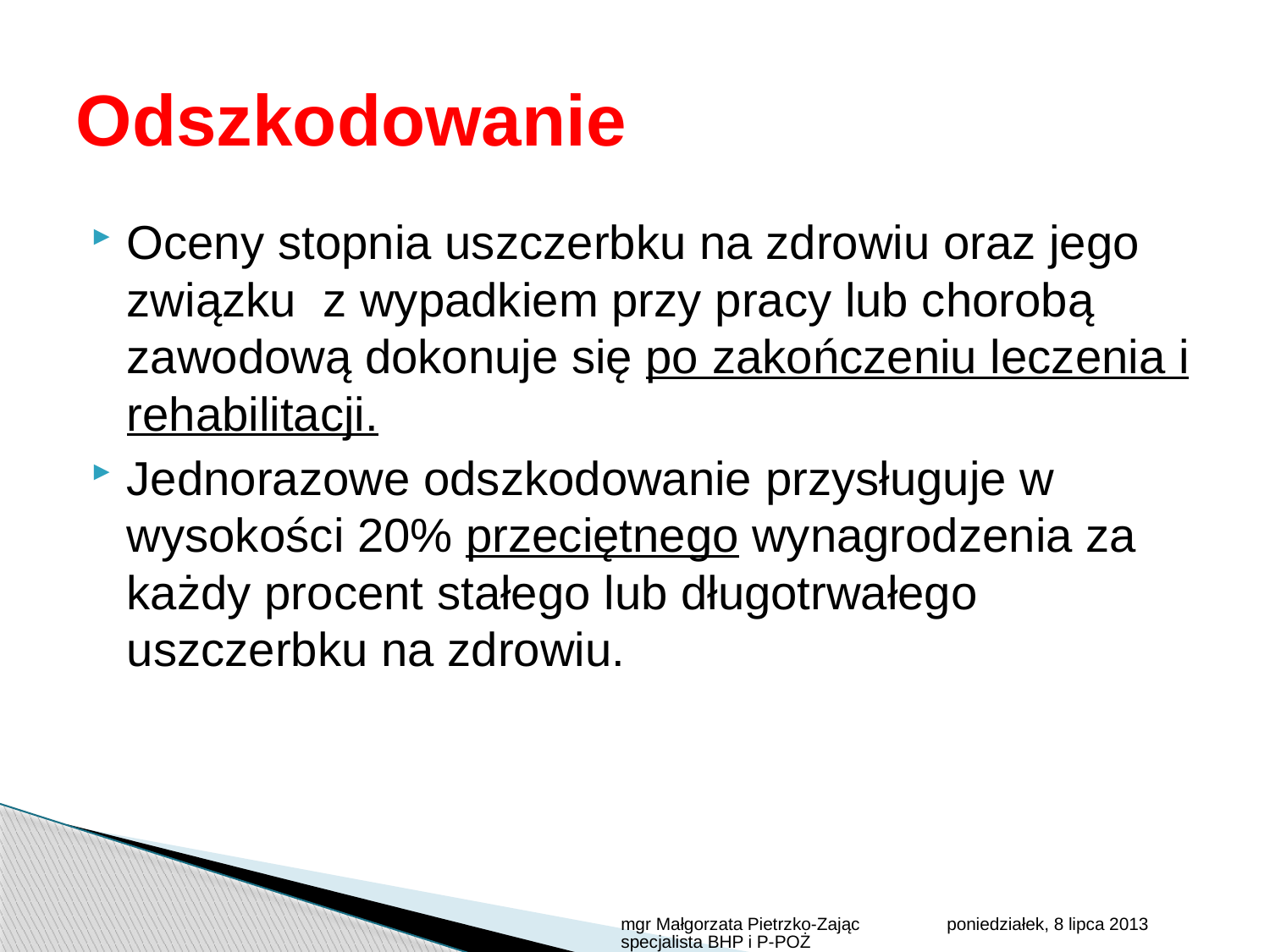

# Odszkodowanie
Oceny stopnia uszczerbku na zdrowiu oraz jego związku  z wypadkiem przy pracy lub chorobą zawodową dokonuje się po zakończeniu leczenia i rehabilitacji.
Jednorazowe odszkodowanie przysługuje w wysokości 20% przeciętnego wynagrodzenia za każdy procent stałego lub długotrwałego uszczerbku na zdrowiu.

mgr Małgorzata Pietrzko-Zając            specjalista BHP i P-POŻ
poniedziałek, 8 lipca 2013